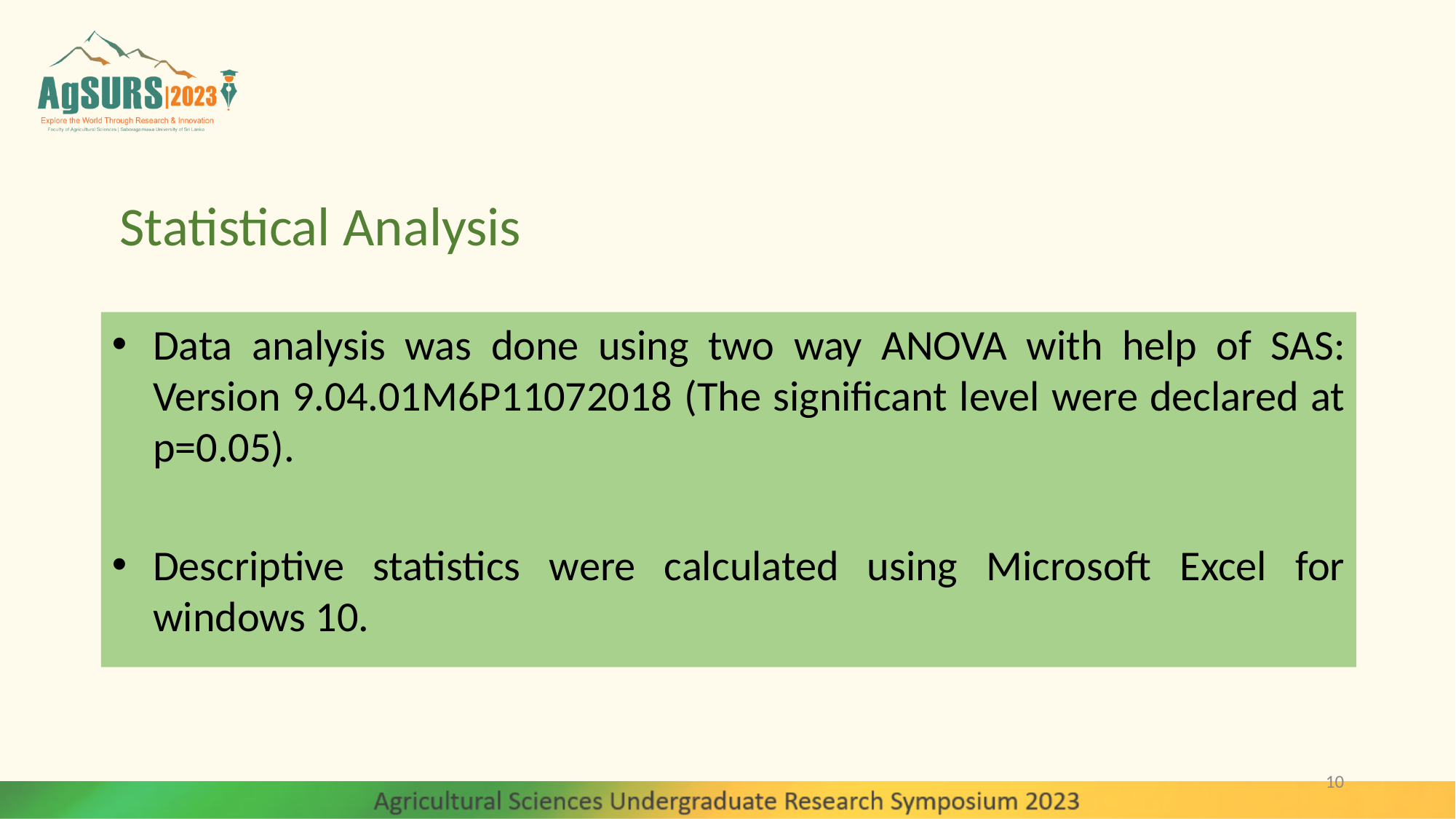

# Statistical Analysis
Data analysis was done using two way ANOVA with help of SAS: Version 9.04.01M6P11072018 (The significant level were declared at p=0.05).

Descriptive statistics were calculated using Microsoft Excel for windows 10.
10